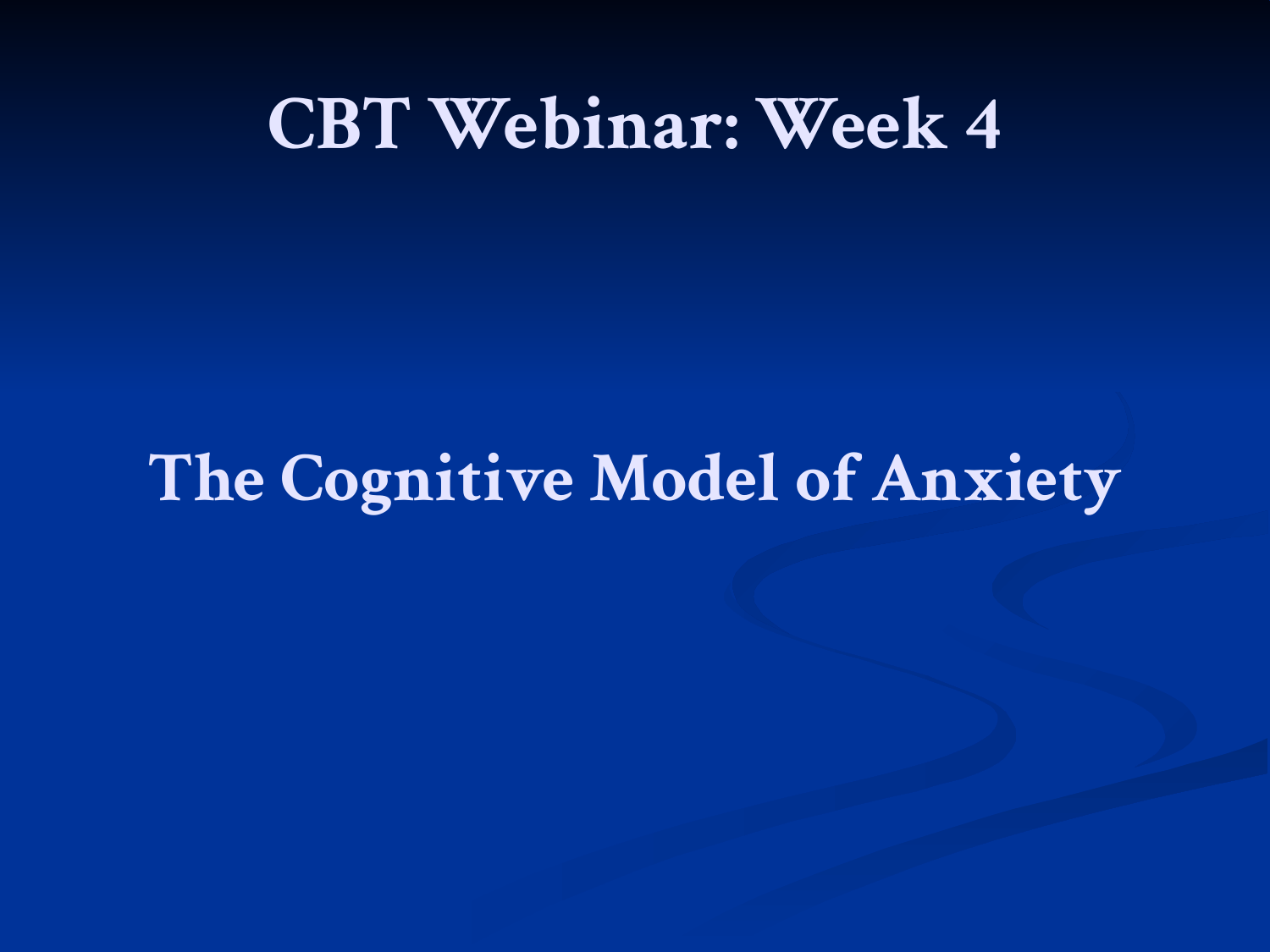

CBT Webinar: Week 4

The Cognitive Model of Anxiety